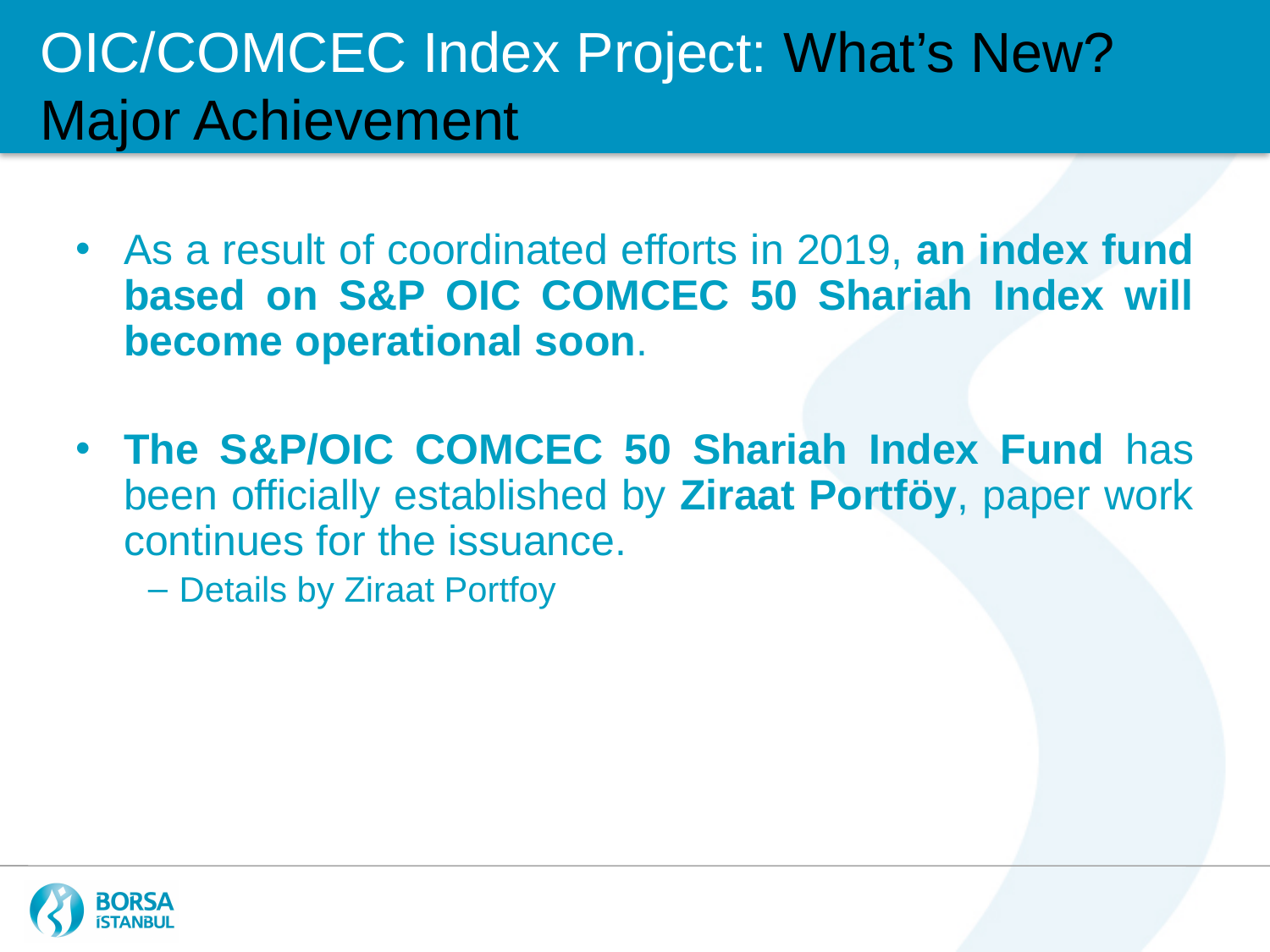

OIC/COMCEC Index Project: What’s New?
Major Achievement

As a result of coordinated efforts in 2019, an index fund based on S&P OIC COMCEC 50 Shariah Index will become operational soon.

The S&P/OIC COMCEC 50 Shariah Index Fund has been officially established by Ziraat Portföy, paper work continues for the issuance.
Details by Ziraat Portfoy